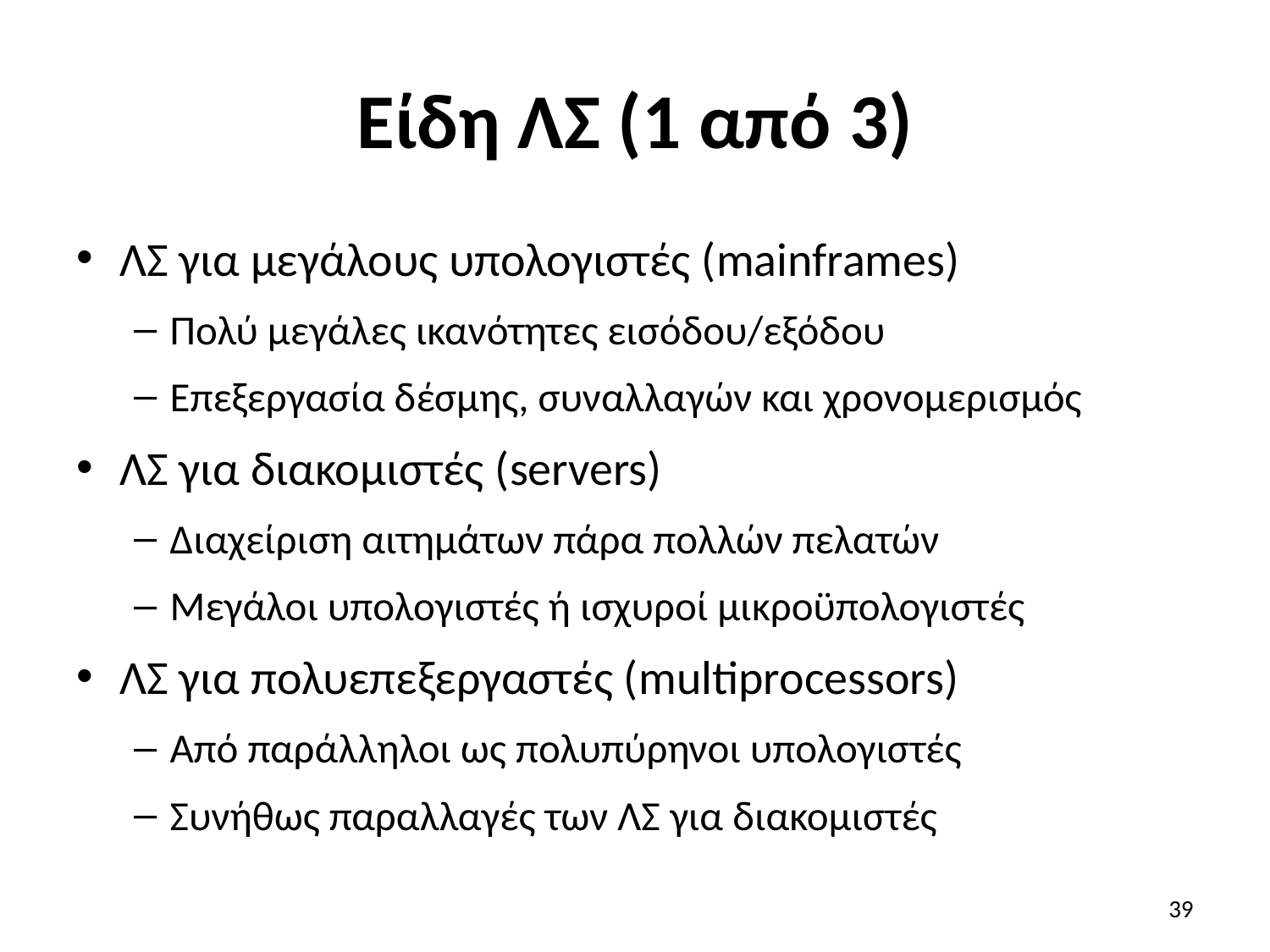

# Είδη ΛΣ (1 από 3)
ΛΣ για μεγάλους υπολογιστές (mainframes)
Πολύ μεγάλες ικανότητες εισόδου/εξόδου
Επεξεργασία δέσμης, συναλλαγών και χρονομερισμός
ΛΣ για διακομιστές (servers)
Διαχείριση αιτημάτων πάρα πολλών πελατών
Μεγάλοι υπολογιστές ή ισχυροί μικροϋπολογιστές
ΛΣ για πολυεπεξεργαστές (multiprocessors)
Από παράλληλοι ως πολυπύρηνοι υπολογιστές
Συνήθως παραλλαγές των ΛΣ για διακομιστές
39